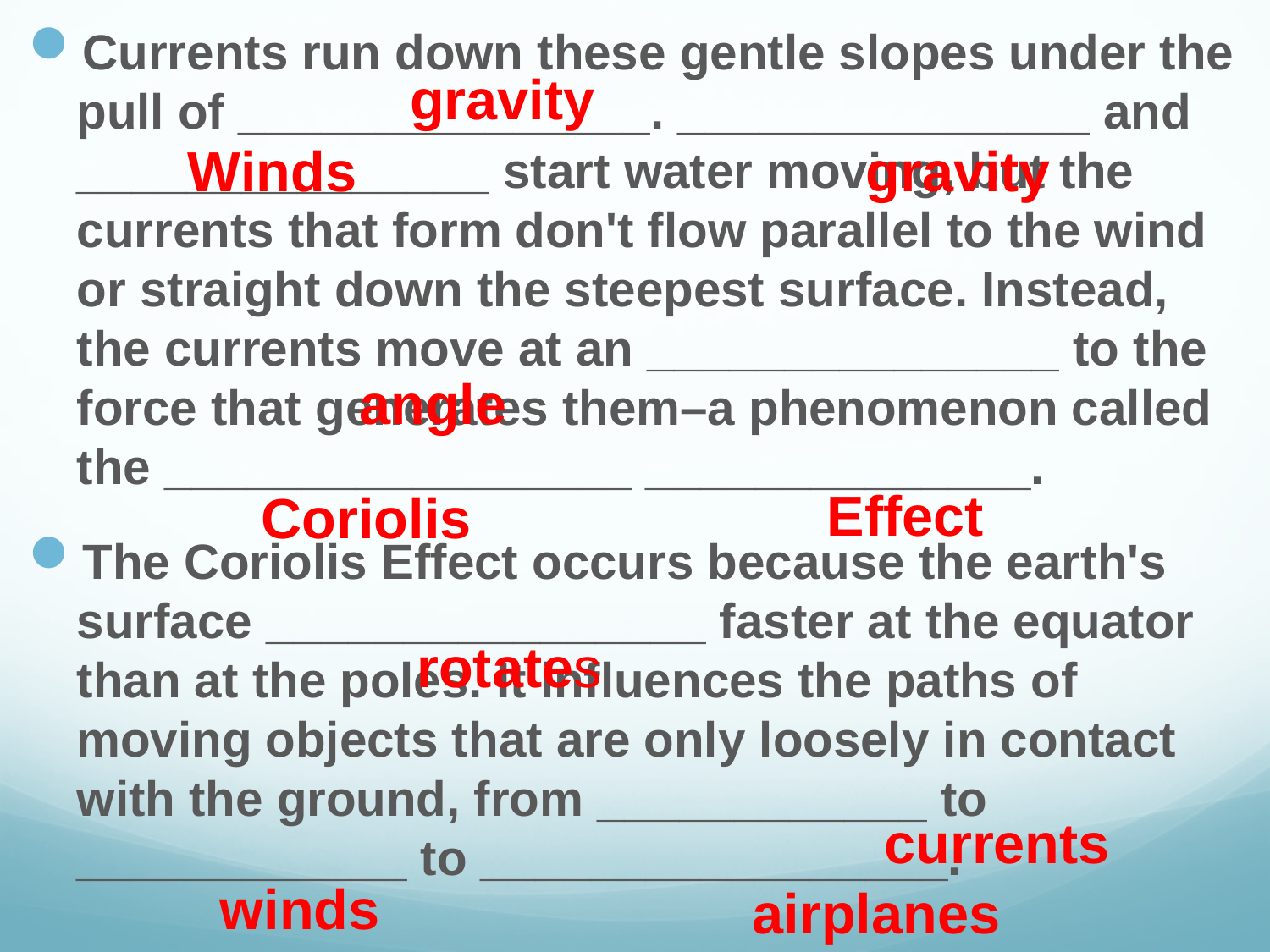

Currents run down these gentle slopes under the pull of _______________. _______________ and _______________ start water moving, but the currents that form don't flow parallel to the wind or straight down the steepest surface. Instead, the currents move at an _______________ to the force that generates them–a phenomenon called the _________________ ______________.
The Coriolis Effect occurs because the earth's surface ________________ faster at the equator than at the poles. It influences the paths of moving objects that are only loosely in contact with the ground, from ____________ to ____________ to _________________.
gravity
Winds
gravity
angle
Effect
Coriolis
rotates
currents
winds
airplanes